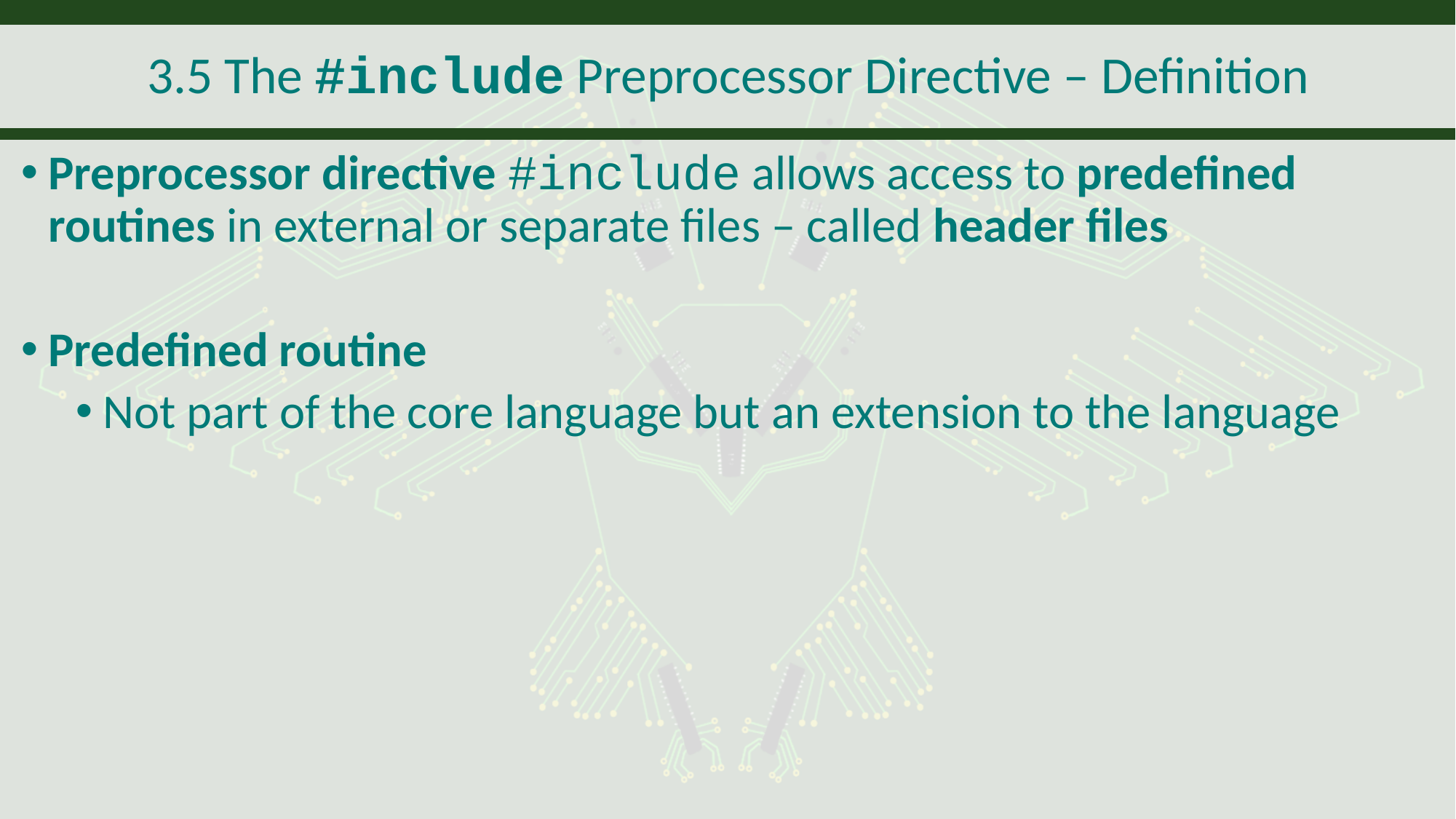

# 3.5 The #include Preprocessor Directive – Definition
Preprocessor directive #include allows access to predefined routines in external or separate files – called header files

Predefined routine
Not part of the core language but an extension to the language